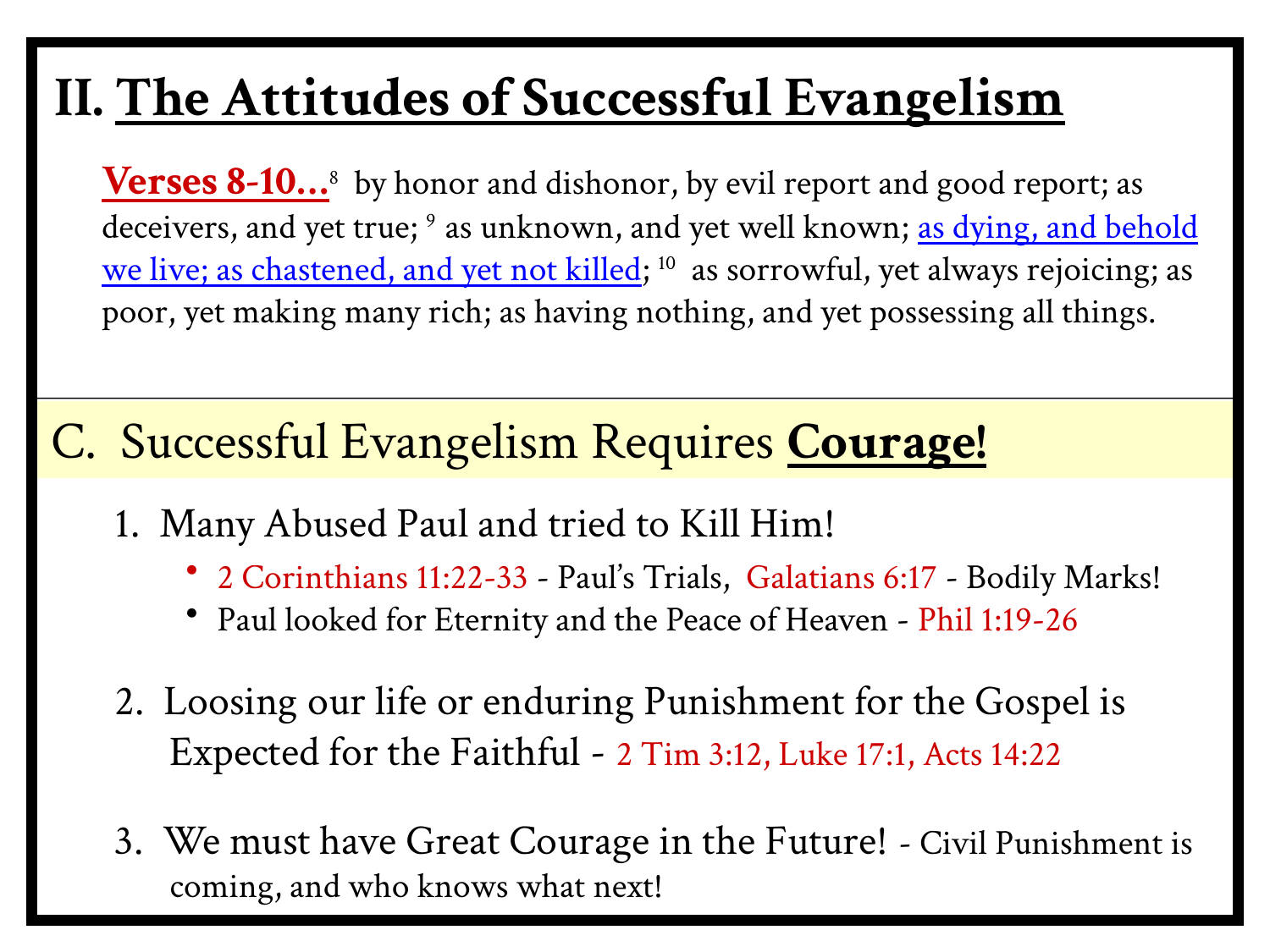

II. The Attitudes of Successful Evangelism

Verses 8-10…8  by honor and dishonor, by evil report and good report; as deceivers, and yet true; 9  as unknown, and yet well known; as dying, and behold we live; as chastened, and yet not killed; 10  as sorrowful, yet always rejoicing; as poor, yet making many rich; as having nothing, and yet possessing all things.

C.  Successful Evangelism Requires Courage!

1.  Many Abused Paul and tried to Kill Him!

2 Corinthians 11:22-33 - Paul’s Trials,  Galatians 6:17 - Bodily Marks!
Paul looked for Eternity and the Peace of Heaven - Phil 1:19-26

2.  Loosing our life or enduring Punishment for the Gospel is Expected for the Faithful - 2 Tim 3:12, Luke 17:1, Acts 14:22

3.  We must have Great Courage in the Future! - Civil Punishment is coming, and who knows what next!